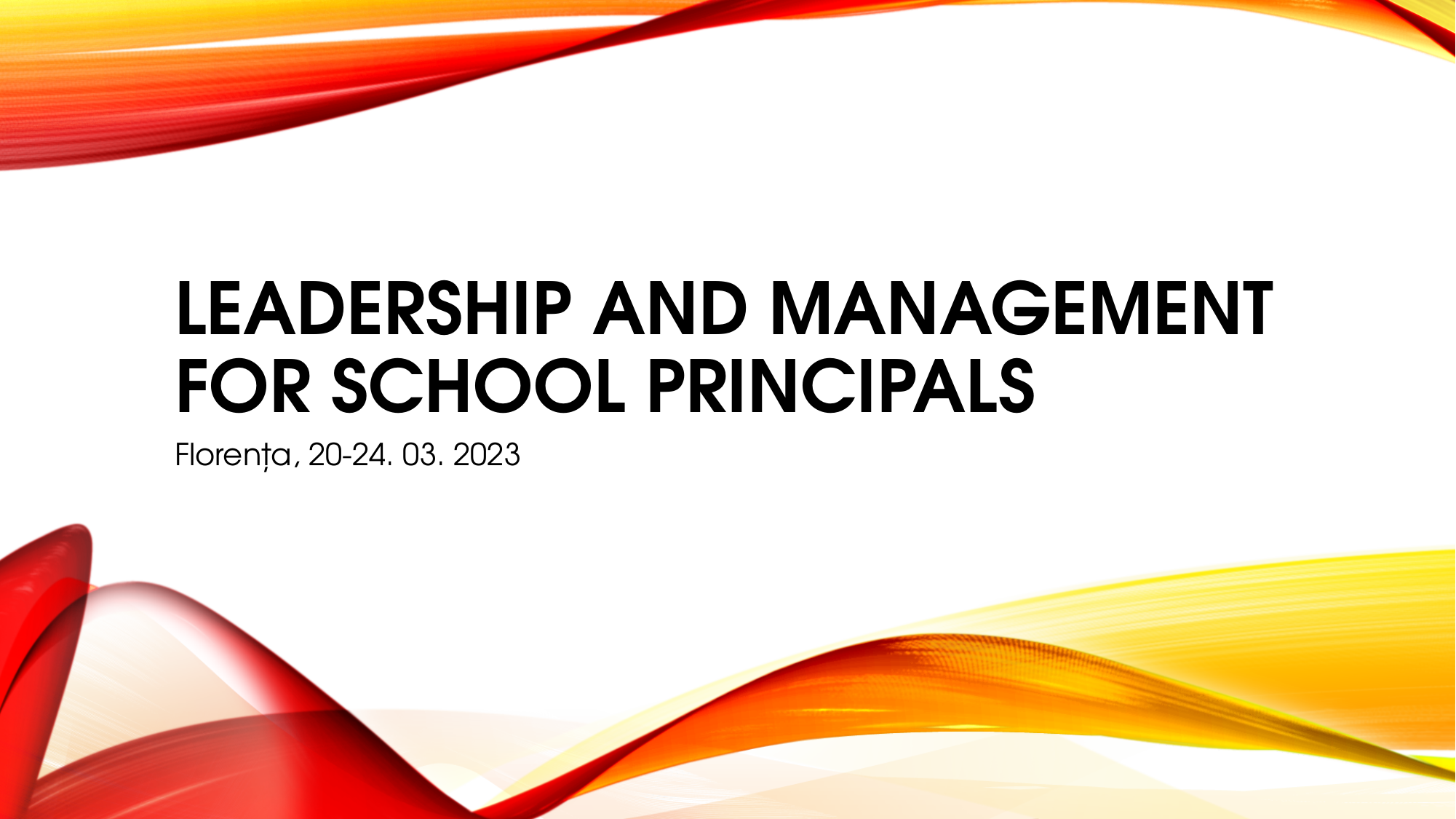

# LEADERSHIP AND MANAGEMENT FOR SCHOOL PRINCIPALS
Florența, 20-24. 03. 2023